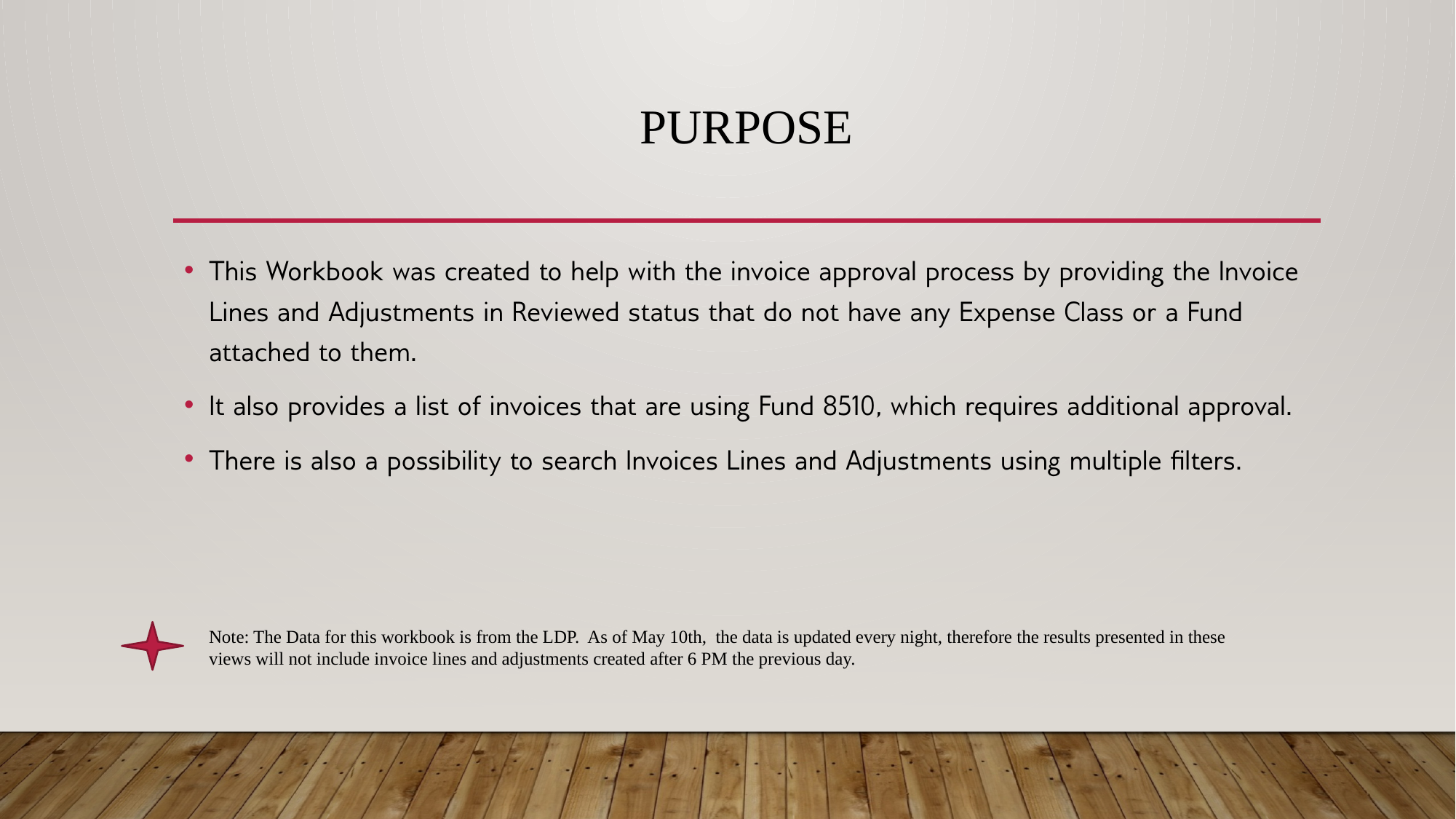

# Purpose
This Workbook was created to help with the invoice approval process by providing the Invoice Lines and Adjustments in Reviewed status that do not have any Expense Class or a Fund attached to them.
It also provides a list of invoices that are using Fund 8510, which requires additional approval.
There is also a possibility to search Invoices Lines and Adjustments using multiple filters.
Note: The Data for this workbook is from the LDP.  As of May 10th,  the data is updated every night, therefore the results presented in these views will not include invoice lines and adjustments created after 6 PM the previous day.